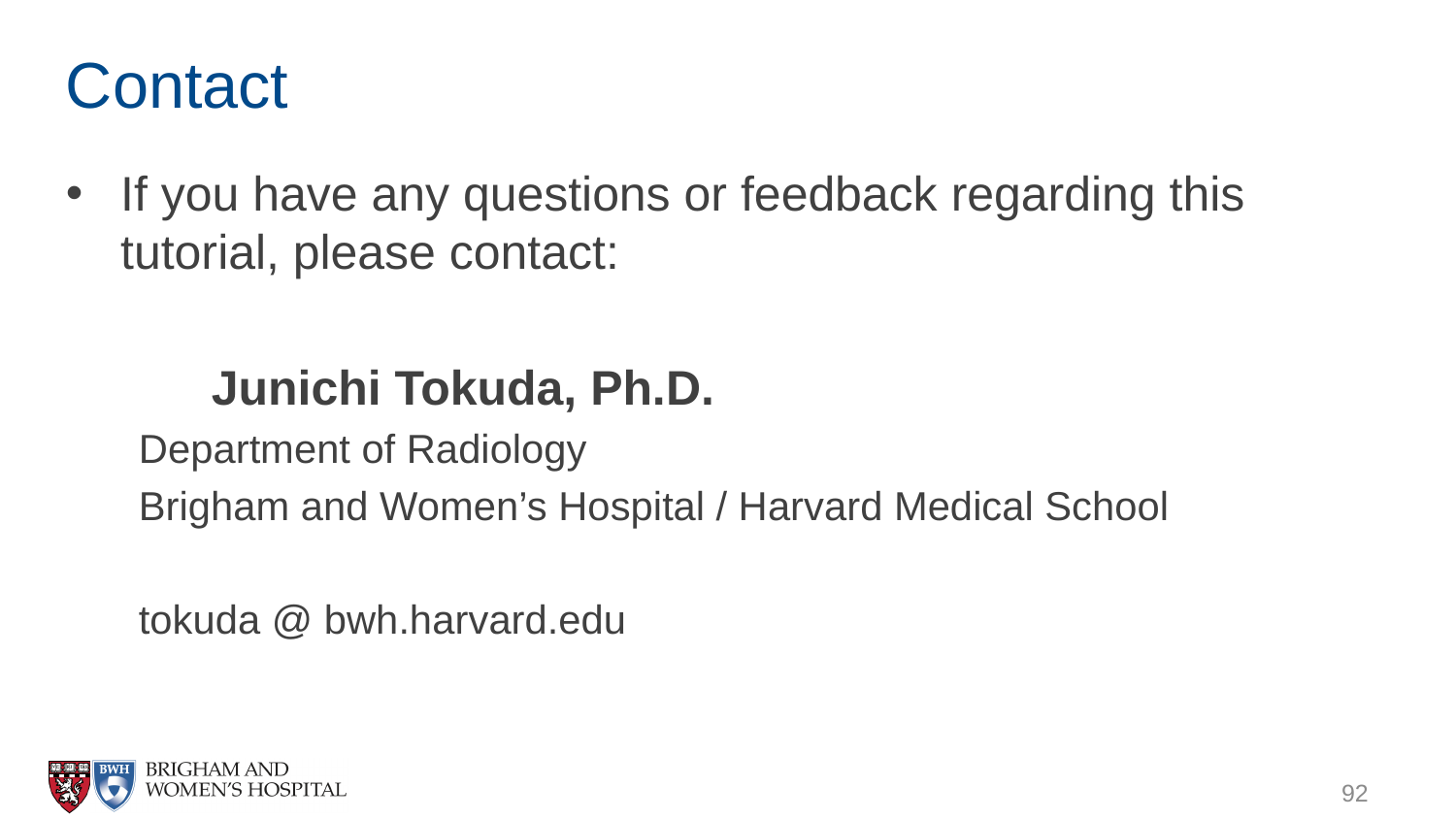

# Contact
If you have any questions or feedback regarding this tutorial, please contact:

	Junichi Tokuda, Ph.D.
Department of Radiology
Brigham and Women’s Hospital / Harvard Medical School

tokuda @ bwh.harvard.edu

92